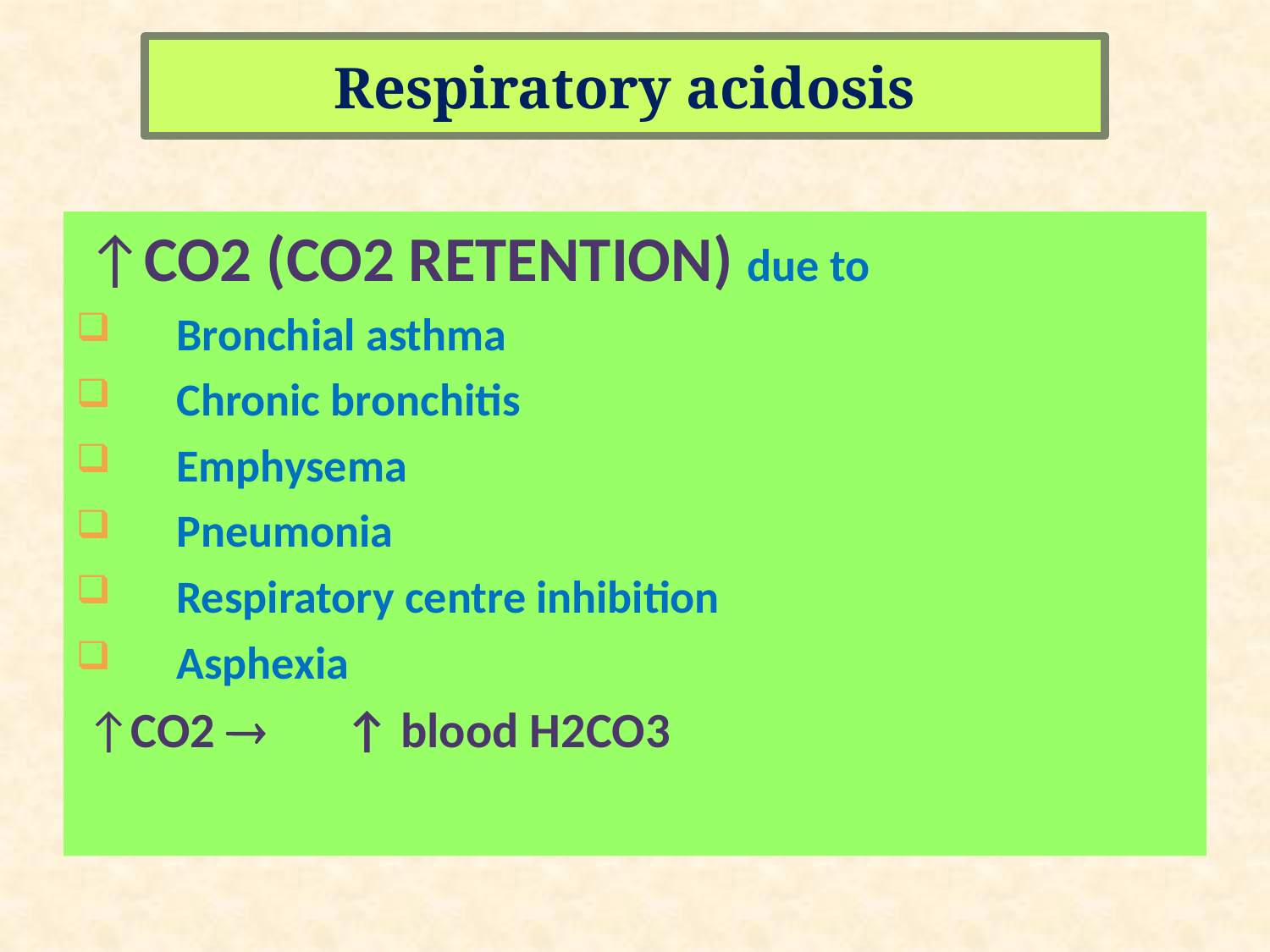

Respiratory acidosis
 ↑CO2 (CO2 RETENTION) due to
      Bronchial asthma
      Chronic bronchitis
      Emphysema
      Pneumonia
      Respiratory centre inhibition
      Asphexia
 ↑CO2 →       ↑ blood H2CO3